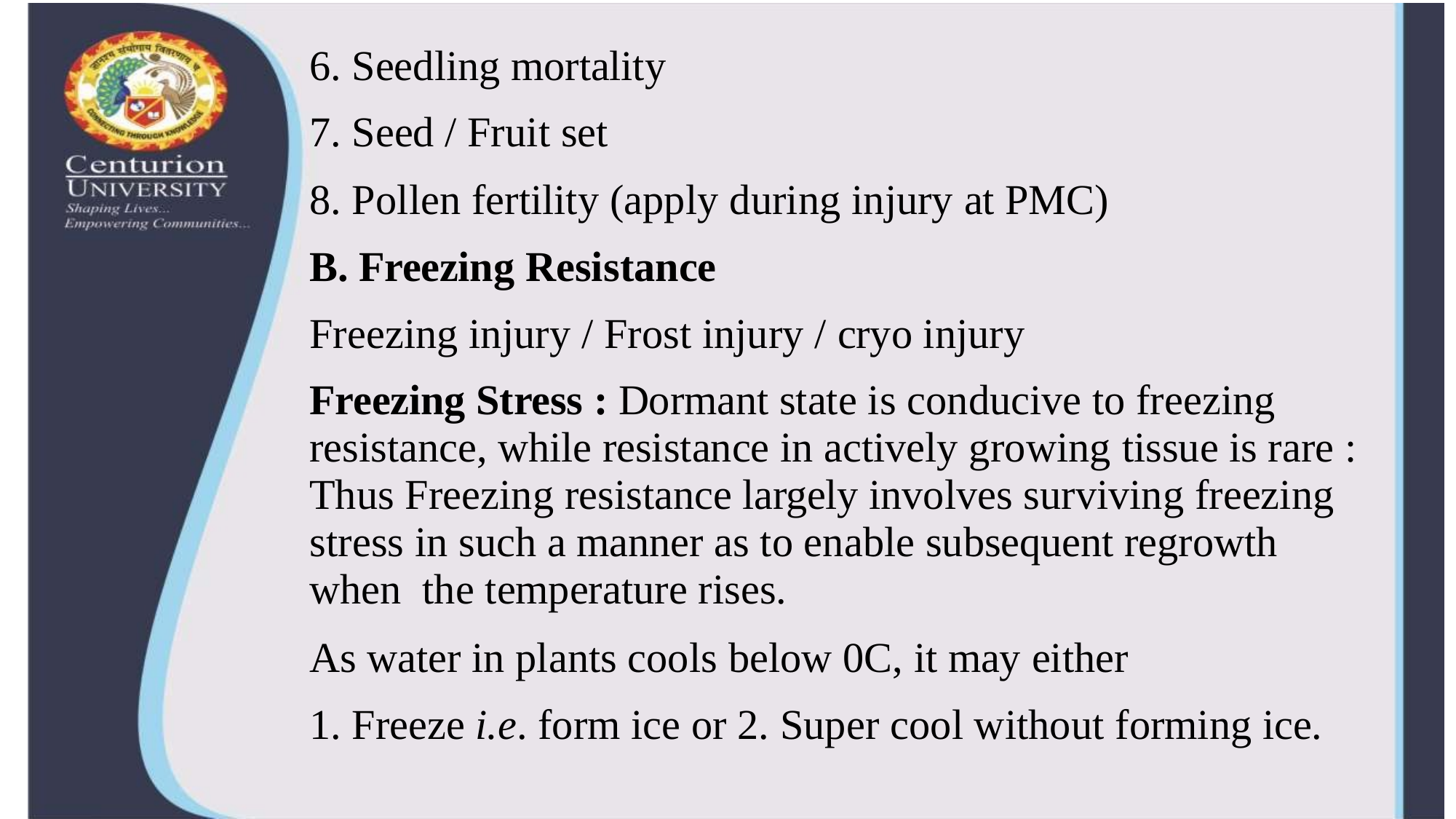

Seedling mortality
Seed / Fruit set
Pollen fertility (apply during injury at PMC)
B. Freezing Resistance
Freezing injury / Frost injury / cryo injury
Freezing Stress : Dormant state is conducive to freezing  resistance, while resistance in actively growing tissue is rare :  Thus Freezing resistance largely involves surviving freezing  stress in such a manner as to enable subsequent regrowth when  the temperature rises.
As water in plants cools below 0C, it may either
1. Freeze i.e. form ice or 2. Super cool without forming ice.